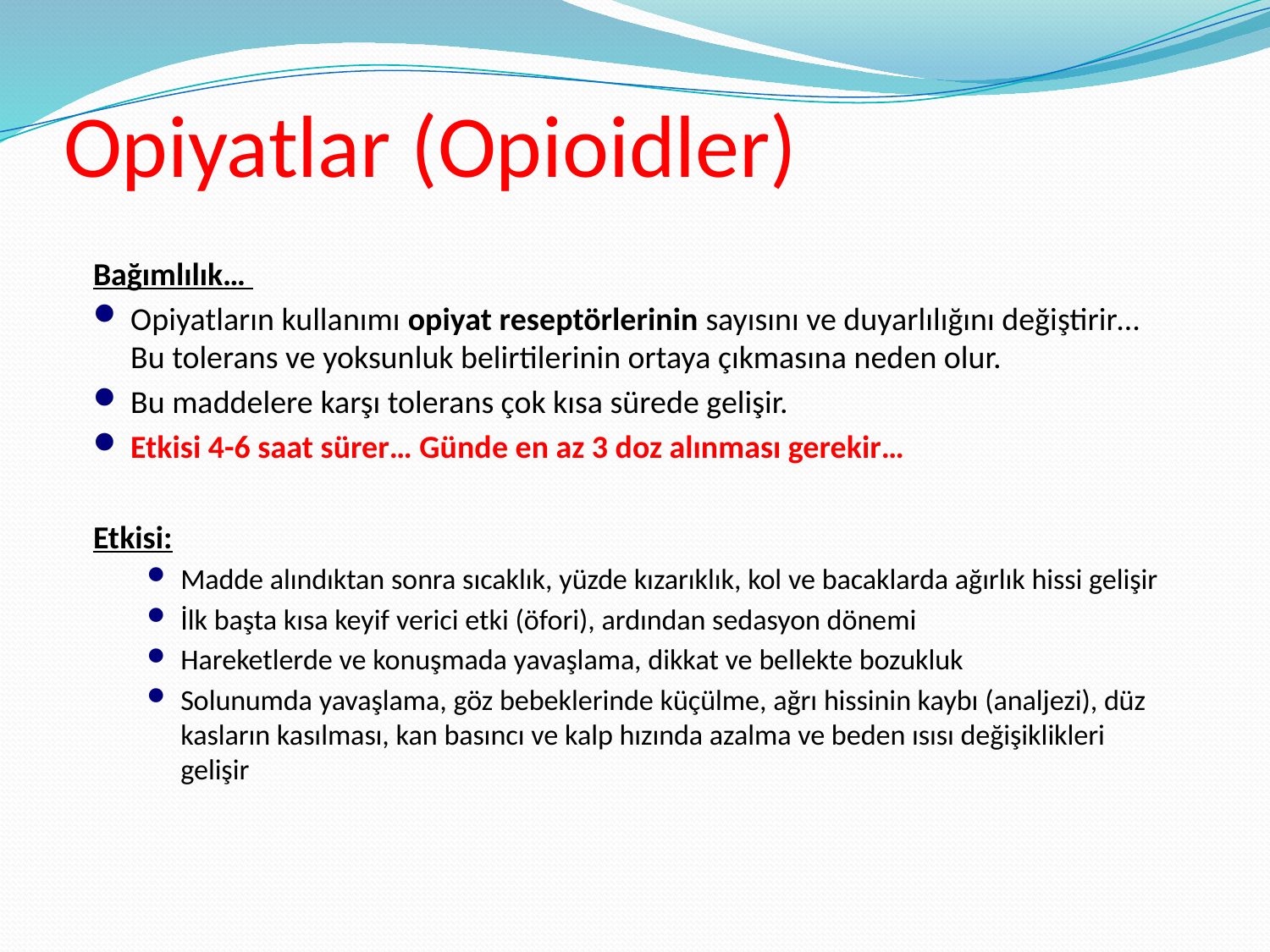

# Opiyatlar (Opioidler)
Bağımlılık…
Opiyatların kullanımı opiyat reseptörlerinin sayısını ve duyarlılığını değiştirir… Bu tolerans ve yoksunluk belirtilerinin ortaya çıkmasına neden olur.
Bu maddelere karşı tolerans çok kısa sürede gelişir.
Etkisi 4-6 saat sürer… Günde en az 3 doz alınması gerekir…

Etkisi:
Madde alındıktan sonra sıcaklık, yüzde kızarıklık, kol ve bacaklarda ağırlık hissi gelişir
İlk başta kısa keyif verici etki (öfori), ardından sedasyon dönemi
Hareketlerde ve konuşmada yavaşlama, dikkat ve bellekte bozukluk
Solunumda yavaşlama, göz bebeklerinde küçülme, ağrı hissinin kaybı (analjezi), düz kasların kasılması, kan basıncı ve kalp hızında azalma ve beden ısısı değişiklikleri gelişir